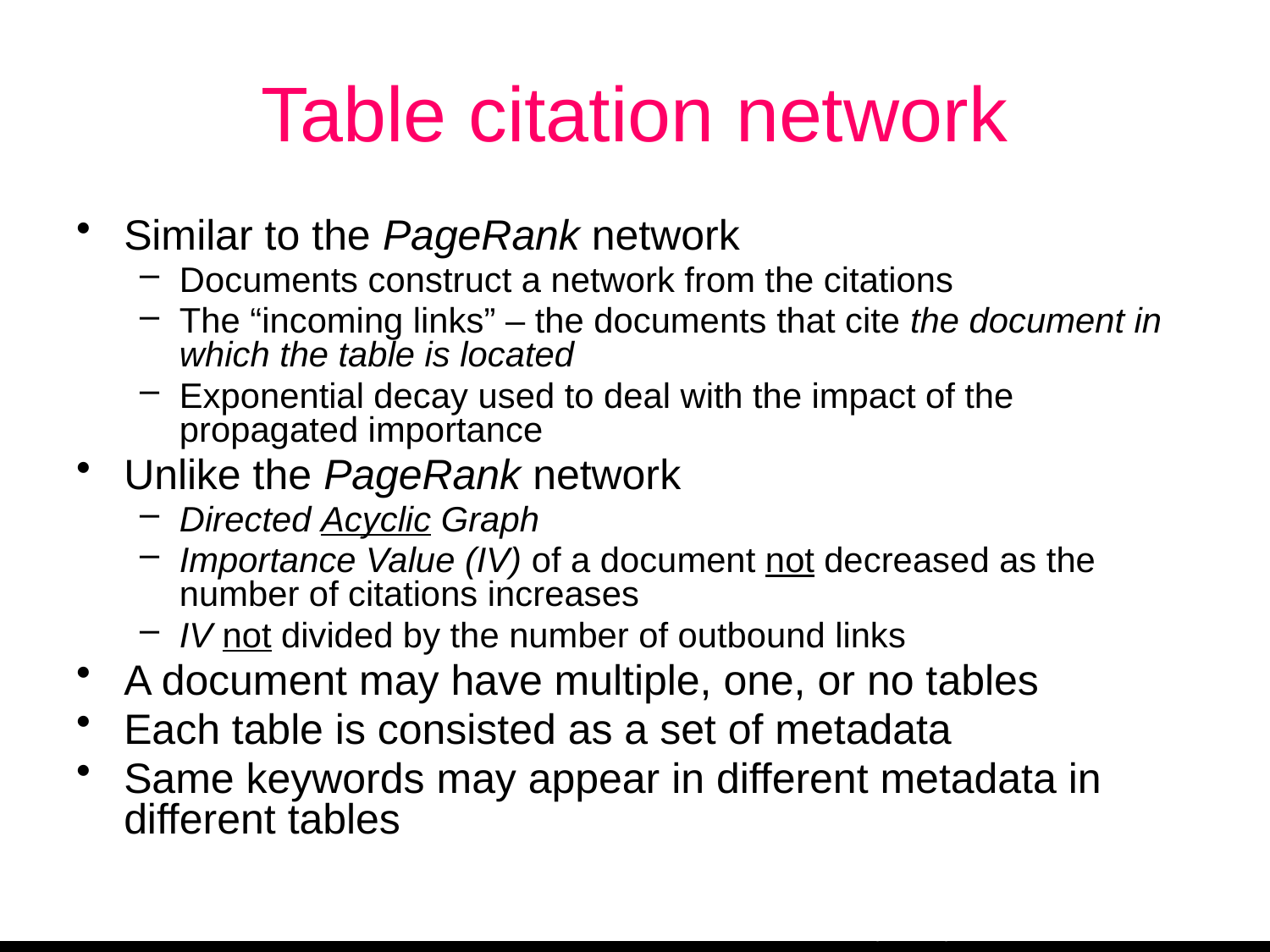

# Table citation network
Similar to the PageRank network
Documents construct a network from the citations
The “incoming links” – the documents that cite the document in which the table is located
Exponential decay used to deal with the impact of the propagated importance
Unlike the PageRank network
Directed Acyclic Graph
Importance Value (IV) of a document not decreased as the number of citations increases
IV not divided by the number of outbound links
A document may have multiple, one, or no tables
Each table is consisted as a set of metadata
Same keywords may appear in different metadata in different tables